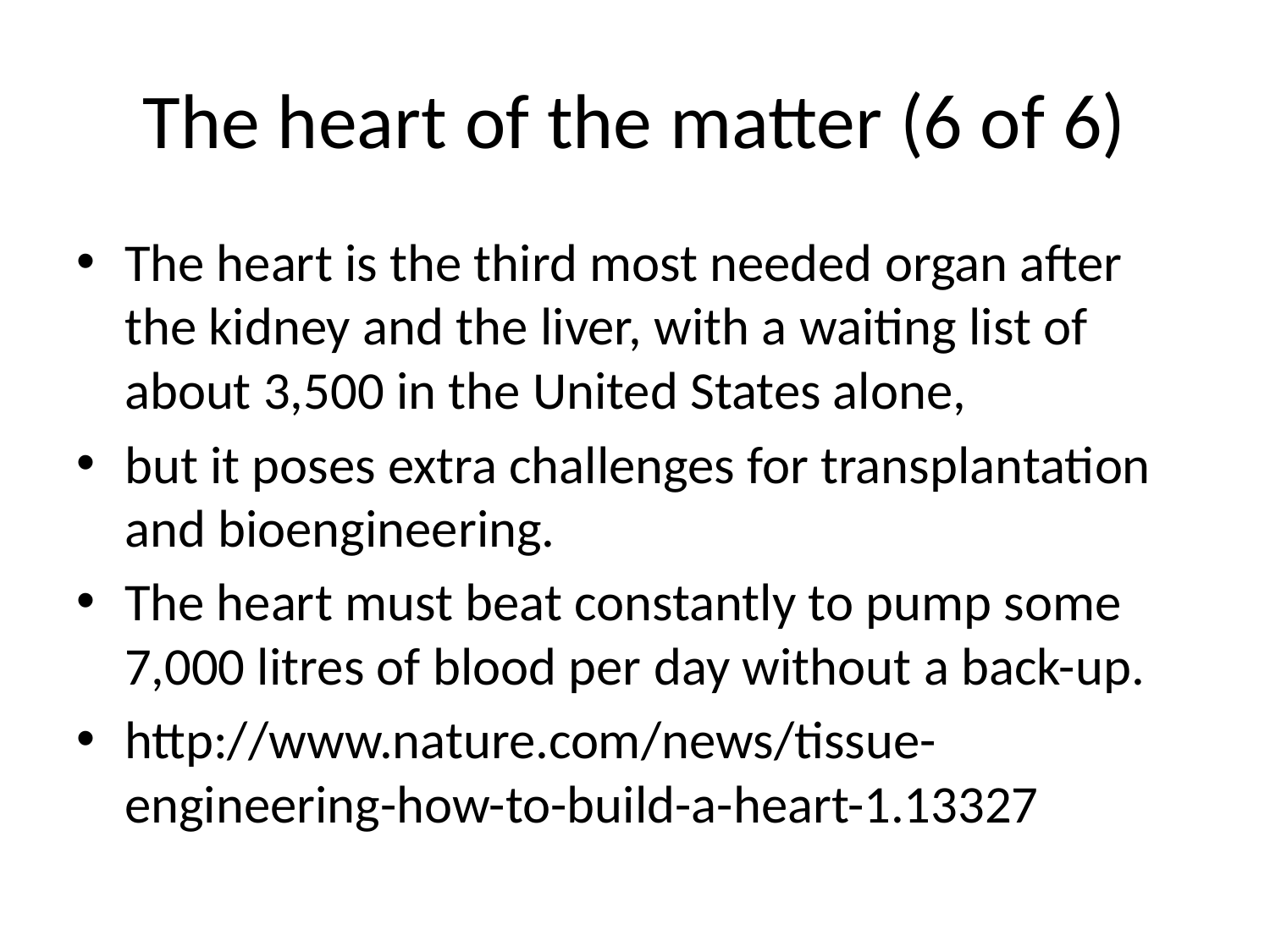

# The heart of the matter (6 of 6)
The heart is the third most needed organ after the kidney and the liver, with a waiting list of about 3,500 in the United States alone,
but it poses extra challenges for transplantation and bioengineering.
The heart must beat constantly to pump some 7,000 litres of blood per day without a back-up.
http://www.nature.com/news/tissue-engineering-how-to-build-a-heart-1.13327